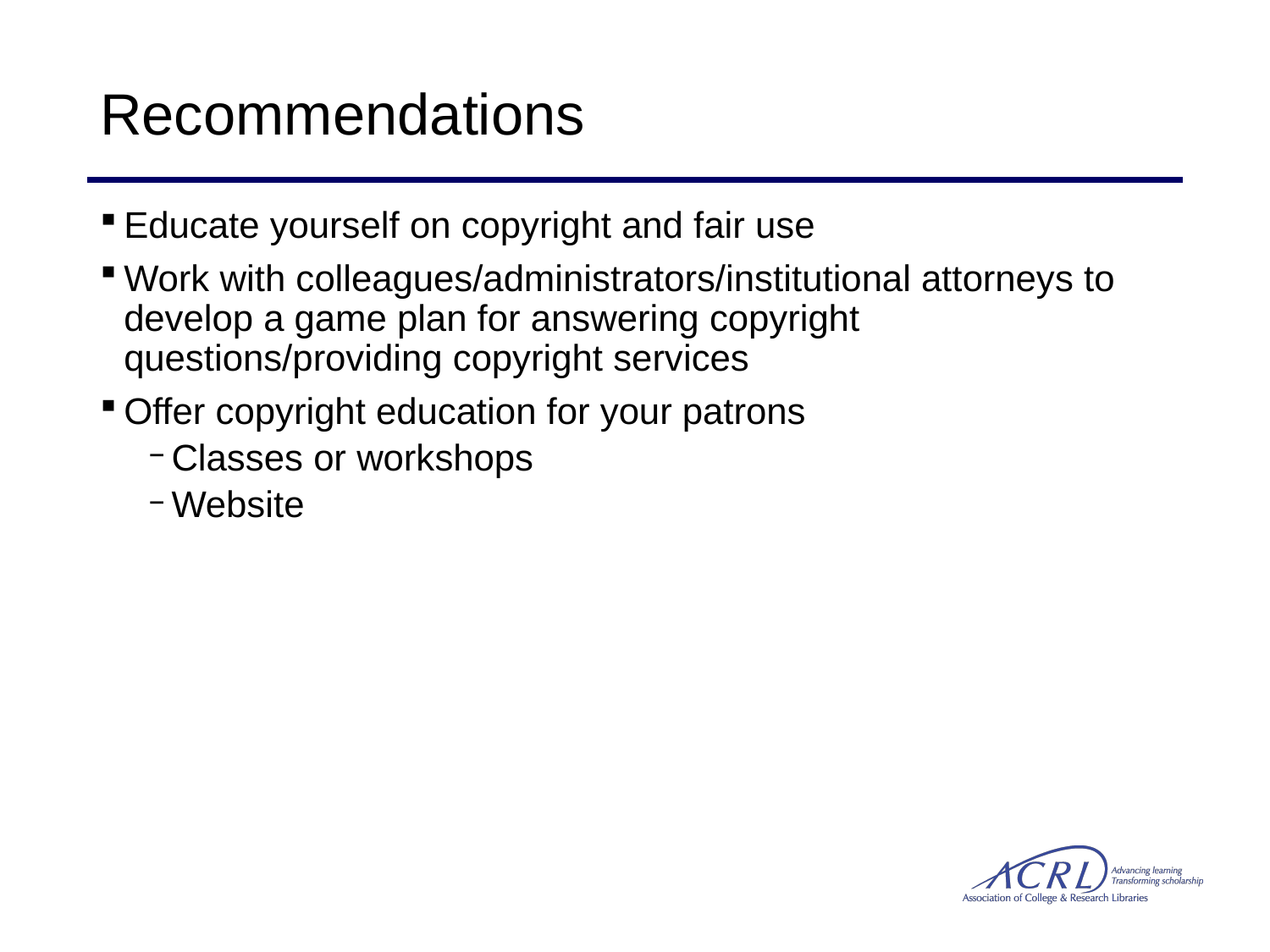

# Recommendations
Educate yourself on copyright and fair use
Work with colleagues/administrators/institutional attorneys to develop a game plan for answering copyright questions/providing copyright services
Offer copyright education for your patrons
Classes or workshops
Website